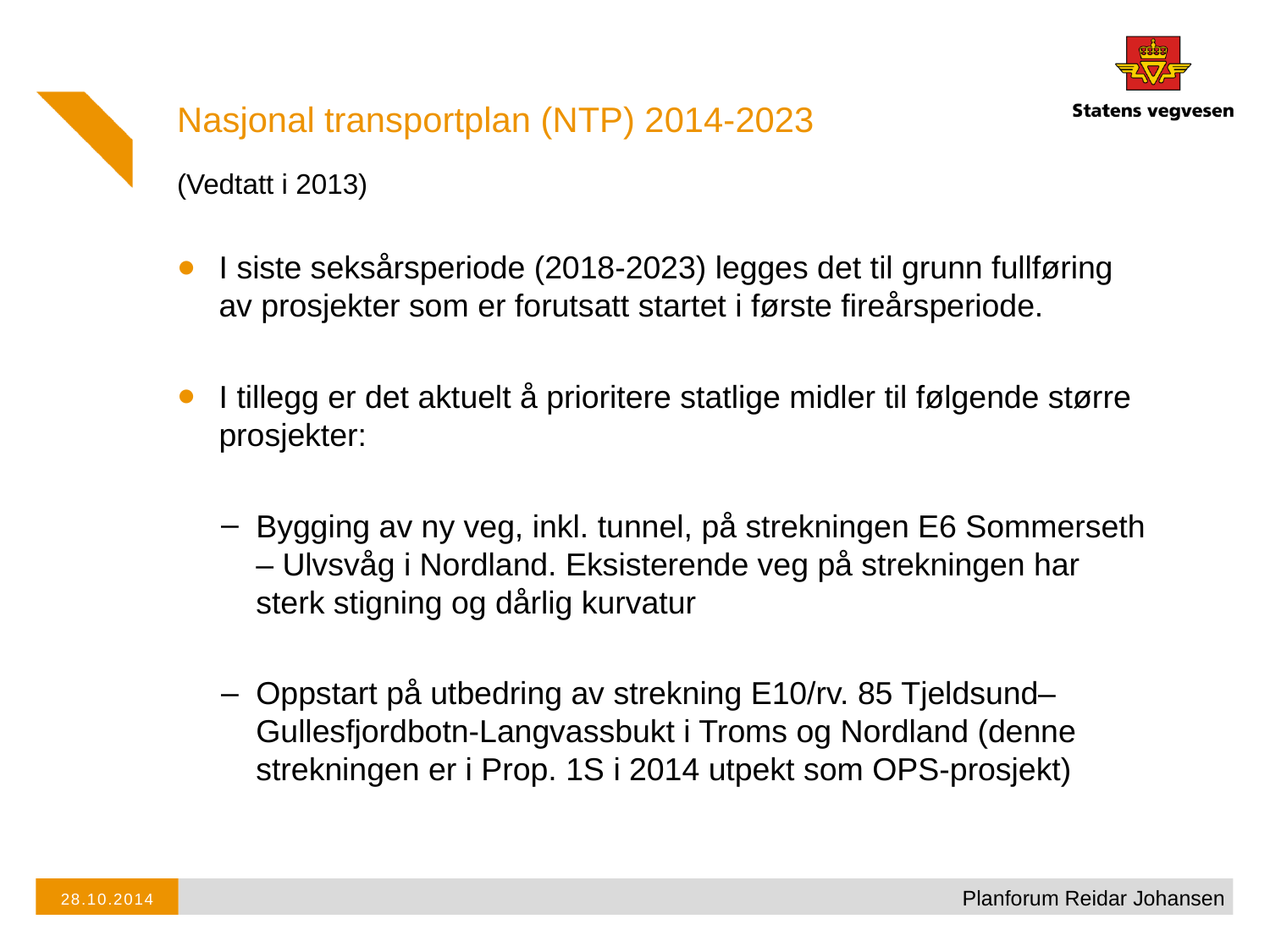

Nasjonal transportplan (NTP) 2014-2023
# (Vedtatt i 2013)
I siste seksårsperiode (2018-2023) legges det til grunn fullføring av prosjekter som er forutsatt startet i første fireårsperiode.

I tillegg er det aktuelt å prioritere statlige midler til følgende større prosjekter:

Bygging av ny veg, inkl. tunnel, på strekningen E6 Sommerseth – Ulvsvåg i Nordland. Eksisterende veg på strekningen har sterk stigning og dårlig kurvatur

Oppstart på utbedring av strekning E10/rv. 85 Tjeldsund–Gullesfjordbotn-Langvassbukt i Troms og Nordland (denne strekningen er i Prop. 1S i 2014 utpekt som OPS-prosjekt)
Planforum Reidar Johansen
28.10.2014